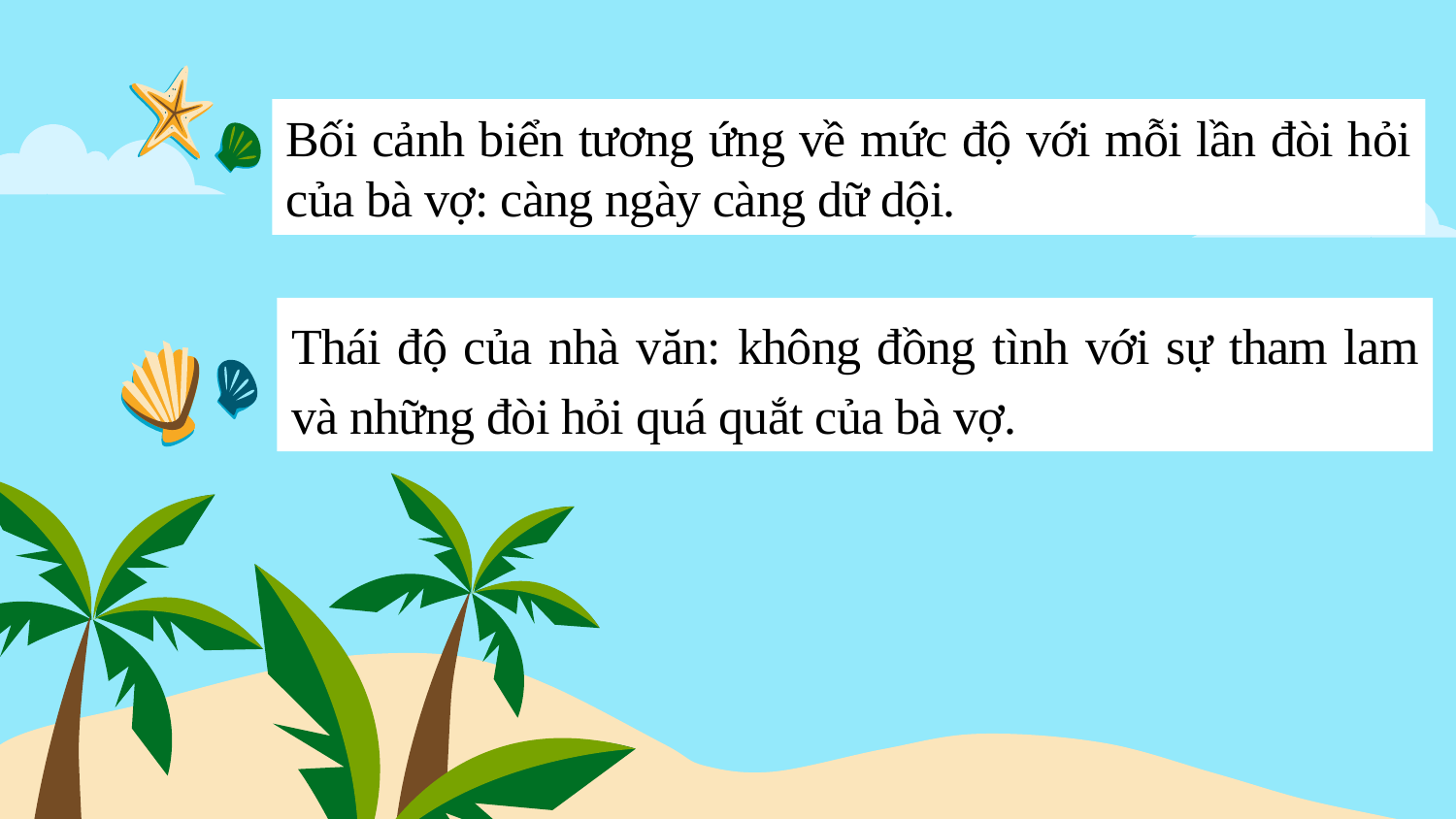

Bối cảnh biển tương ứng về mức độ với mỗi lần đòi hỏi của bà vợ: càng ngày càng dữ dội.
Thái độ của nhà văn: không đồng tình với sự tham lam và những đòi hỏi quá quắt của bà vợ.